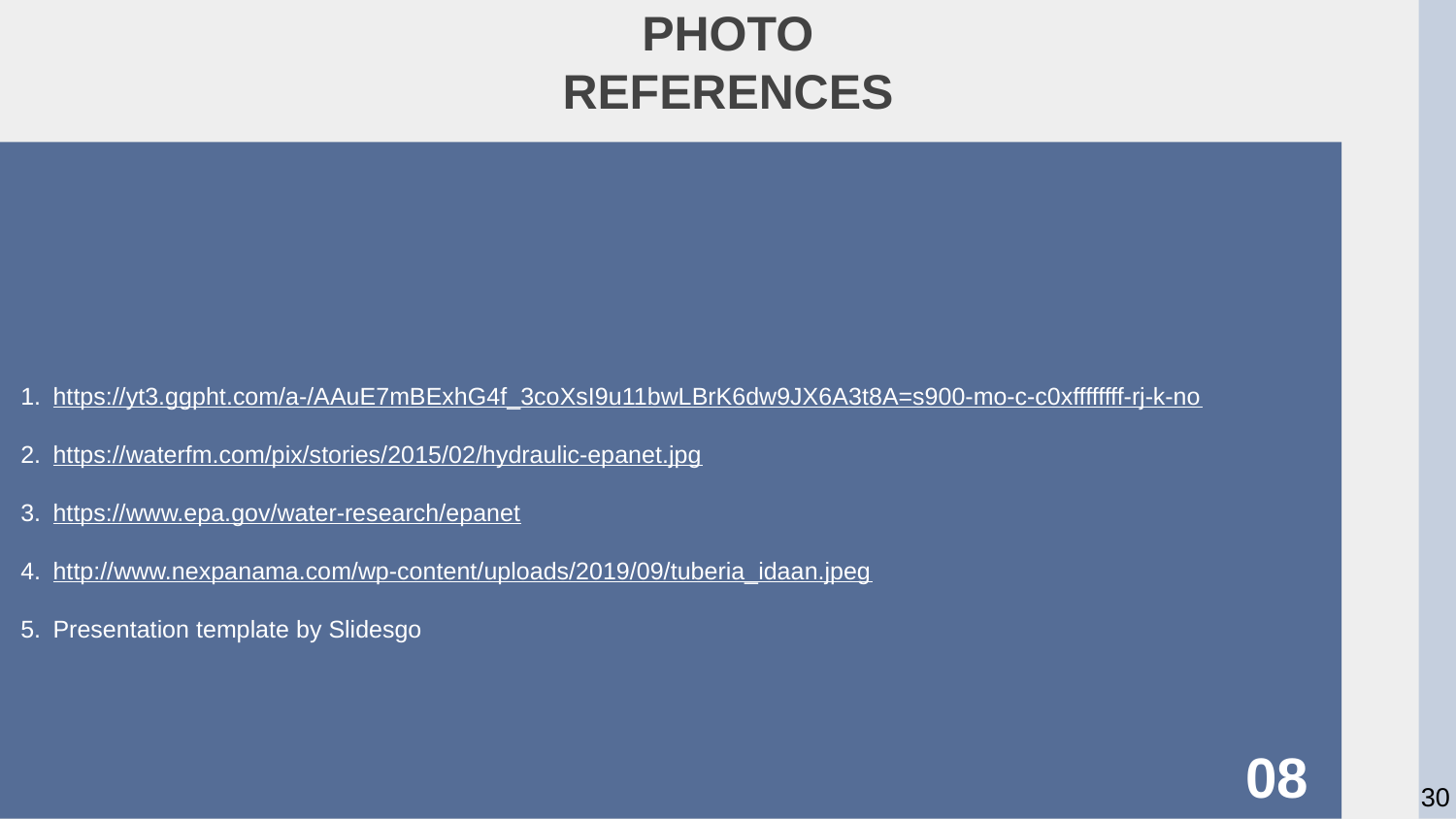

# PHOTO REFERENCES

https://yt3.ggpht.com/a-/AAuE7mBExhG4f_3coXsI9u11bwLBrK6dw9JX6A3t8A=s900-mo-c-c0xffffffff-rj-k-no
https://waterfm.com/pix/stories/2015/02/hydraulic-epanet.jpg
https://www.epa.gov/water-research/epanet
http://www.nexpanama.com/wp-content/uploads/2019/09/tuberia_idaan.jpeg
Presentation template by Slidesgo
08
30